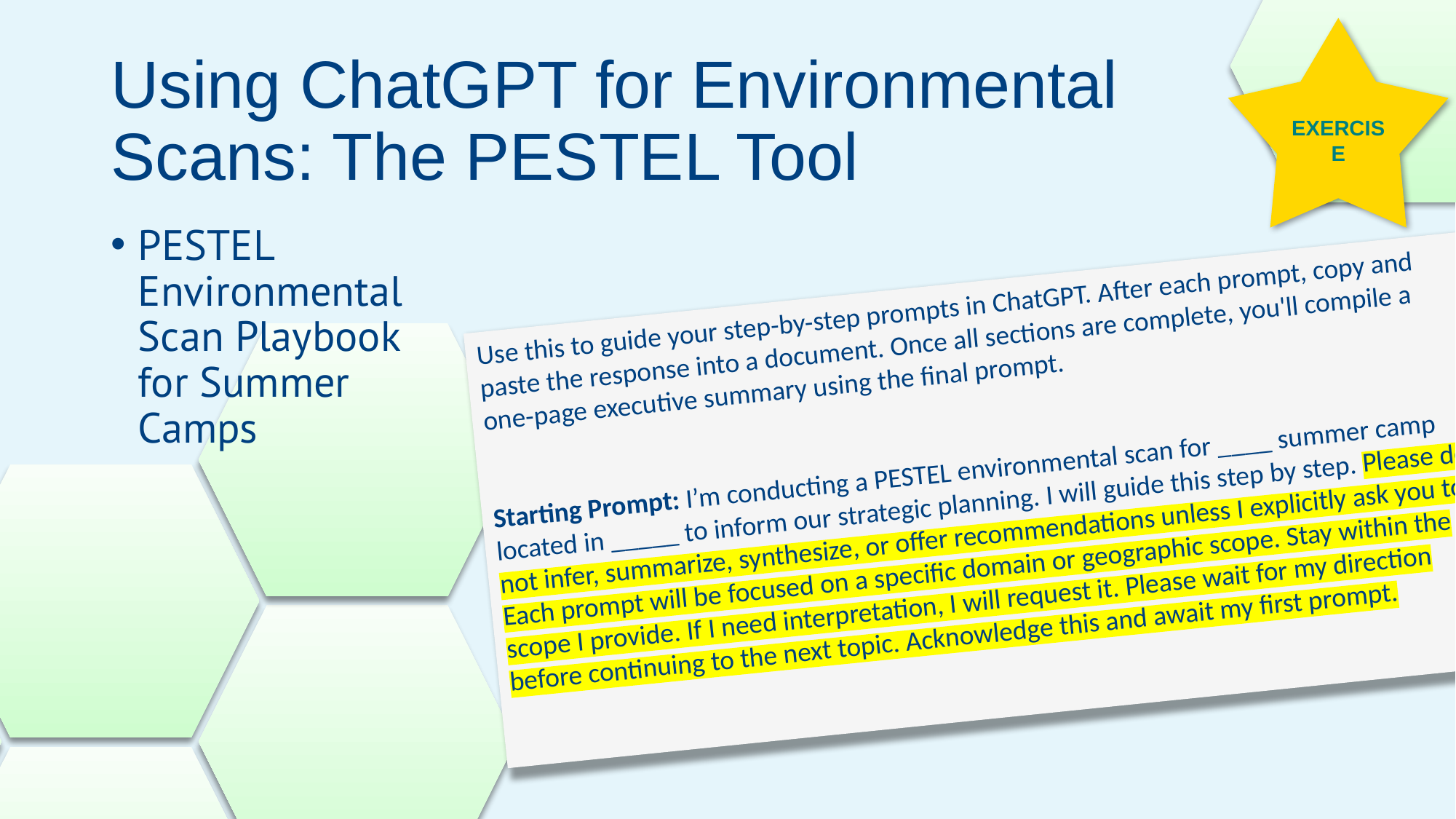

EXERCISE
# Using ChatGPT for Environmental Scans: The PESTEL Tool
PESTEL Environmental Scan Playbook for Summer Camps
Use this to guide your step-by-step prompts in ChatGPT. After each prompt, copy and paste the response into a document. Once all sections are complete, you'll compile a one-page executive summary using the final prompt.

Starting Prompt: I’m conducting a PESTEL environmental scan for ____ summer camp located in _____ to inform our strategic planning. I will guide this step by step. Please do not infer, summarize, synthesize, or offer recommendations unless I explicitly ask you to. Each prompt will be focused on a specific domain or geographic scope. Stay within the scope I provide. If I need interpretation, I will request it. Please wait for my direction before continuing to the next topic. Acknowledge this and await my first prompt.